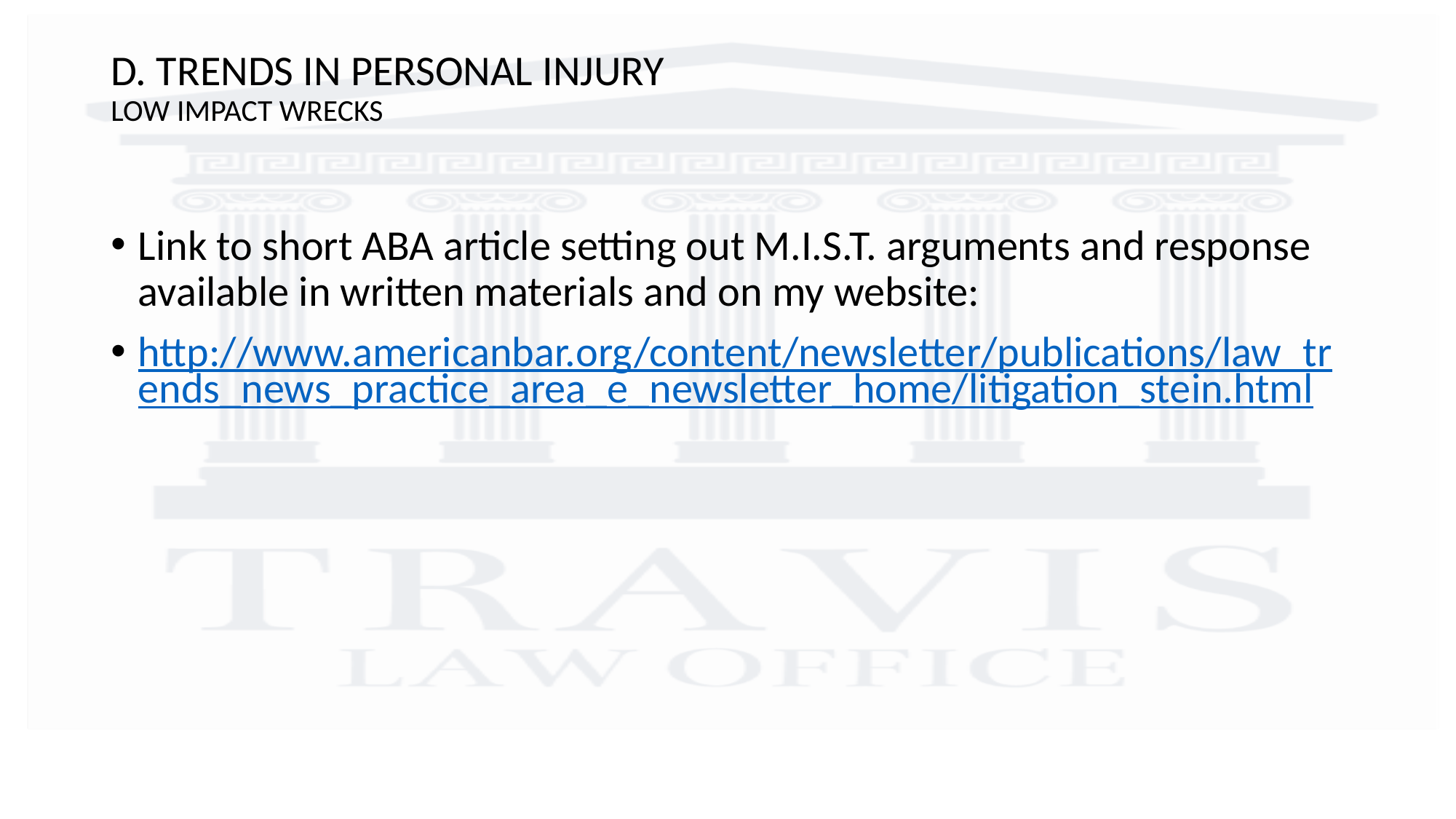

# D. TRENDS IN PERSONAL INJURY LOW IMPACT WRECKS
Link to short ABA article setting out M.I.S.T. arguments and response available in written materials and on my website:
http://www.americanbar.org/content/newsletter/publications/law_trends_news_practice_area_e_newsletter_home/litigation_stein.html